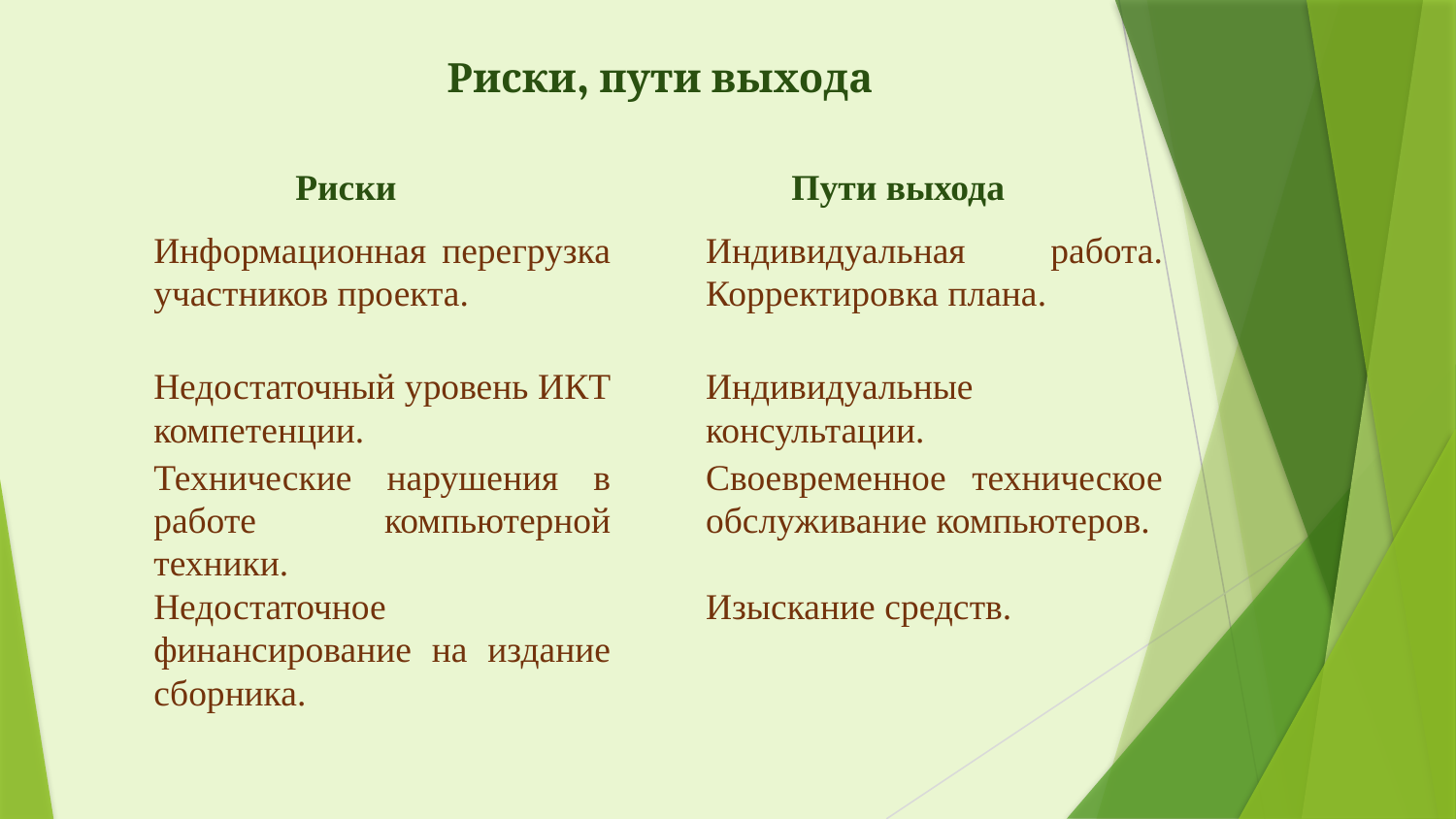

# Риски, пути выхода
| Риски | Пути выхода |
| --- | --- |
| Информационная перегрузка участников проекта. | Индивидуальная работа. Корректировка плана. |
| Недостаточный уровень ИКТ компетенции. | Индивидуальные консультации. |
| Технические нарушения в работе компьютерной техники. | Своевременное техническое обслуживание компьютеров. |
| Недостаточное финансирование на издание сборника. | Изыскание средств. |